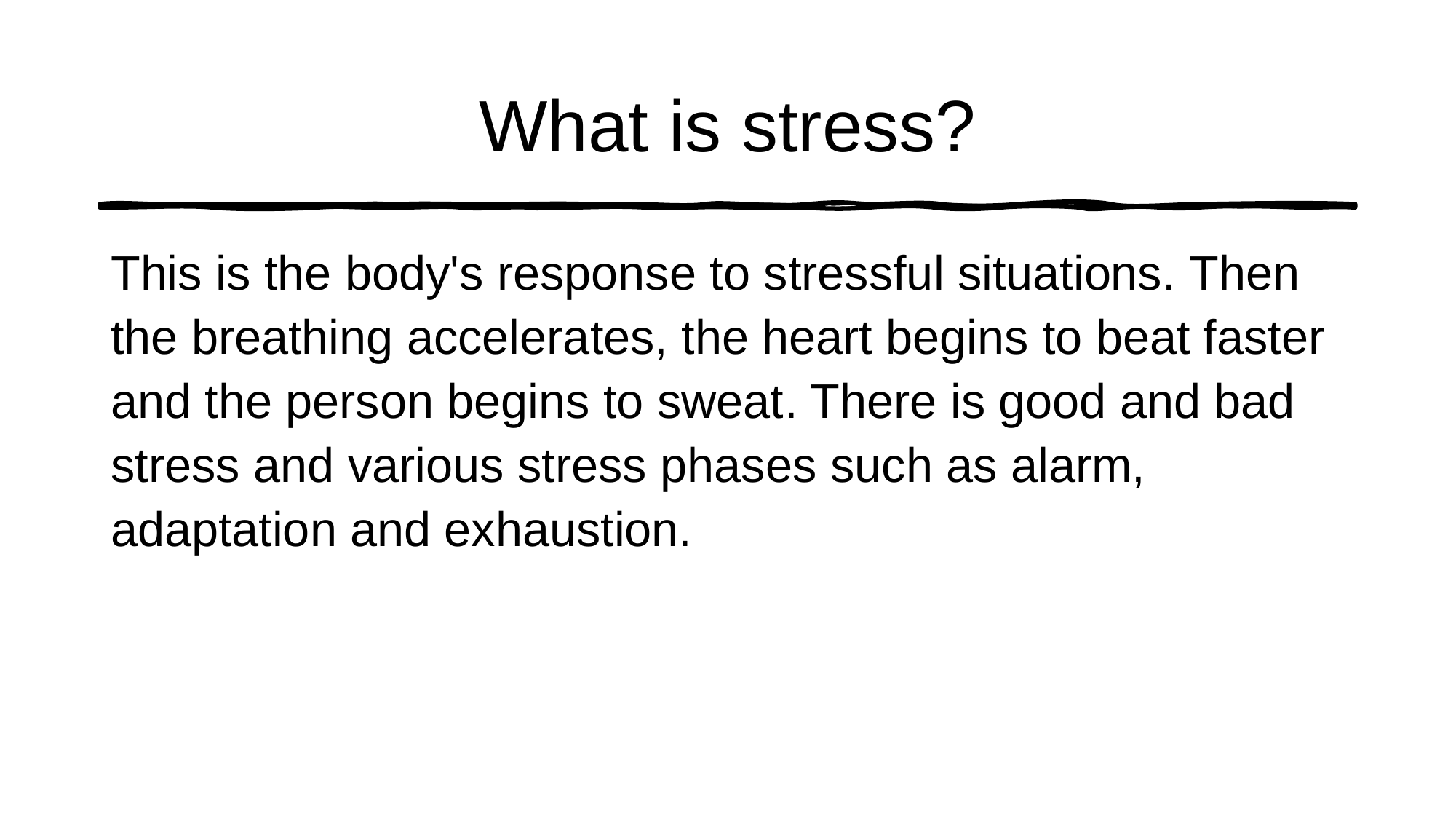

# What is stress?
This is the body's response to stressful situations. Then the breathing accelerates, the heart begins to beat faster and the person begins to sweat. There is good and bad stress and various stress phases such as alarm, adaptation and exhaustion.